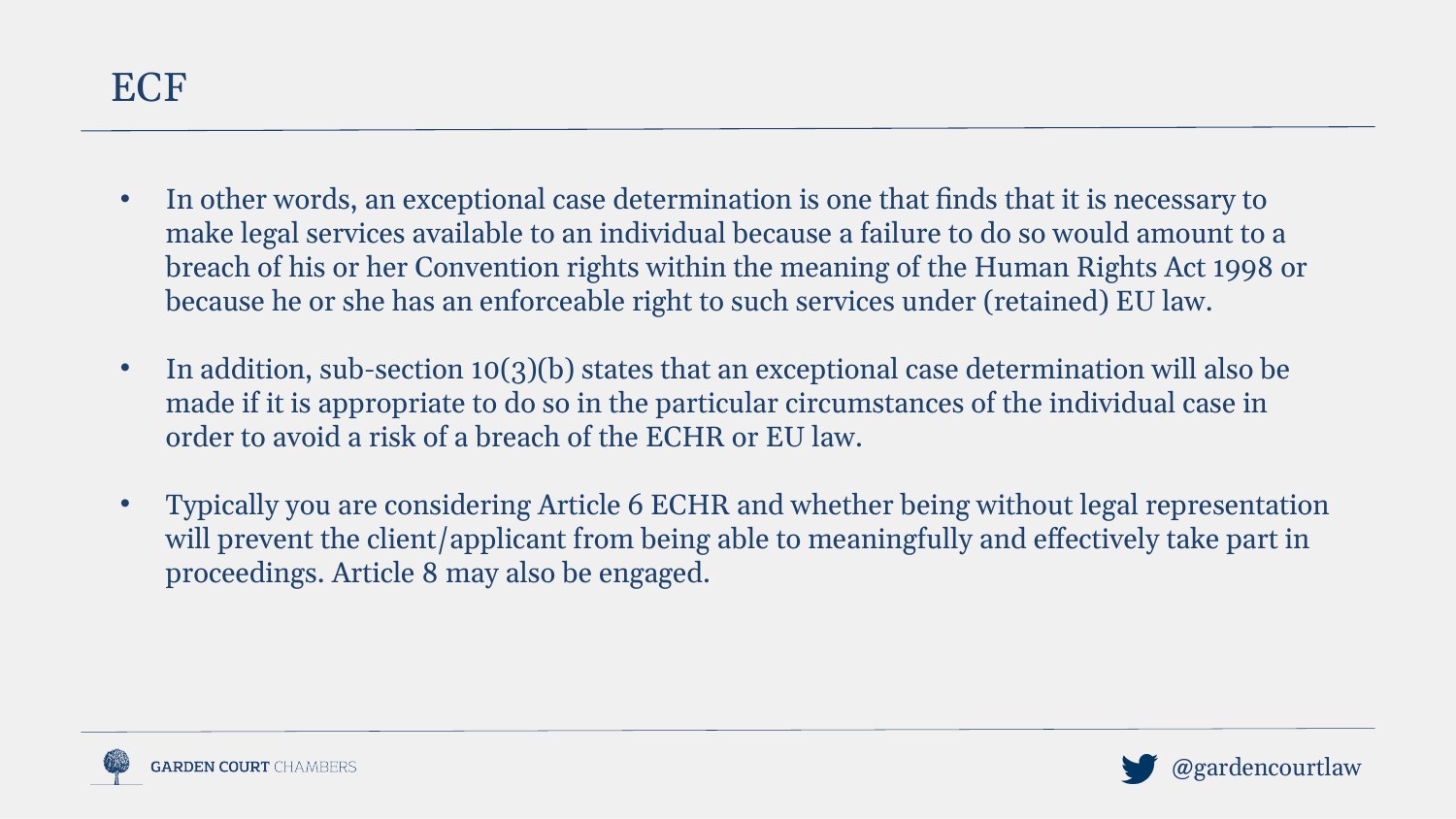

ECF
In other words, an exceptional case determination is one that finds that it is necessary to make legal services available to an individual because a failure to do so would amount to a breach of his or her Convention rights within the meaning of the Human Rights Act 1998 or because he or she has an enforceable right to such services under (retained) EU law.

In addition, sub-section 10(3)(b) states that an exceptional case determination will also be made if it is appropriate to do so in the particular circumstances of the individual case in order to avoid a risk of a breach of the ECHR or EU law.

Typically you are considering Article 6 ECHR and whether being without legal representation will prevent the client/applicant from being able to meaningfully and effectively take part in proceedings. Article 8 may also be engaged.